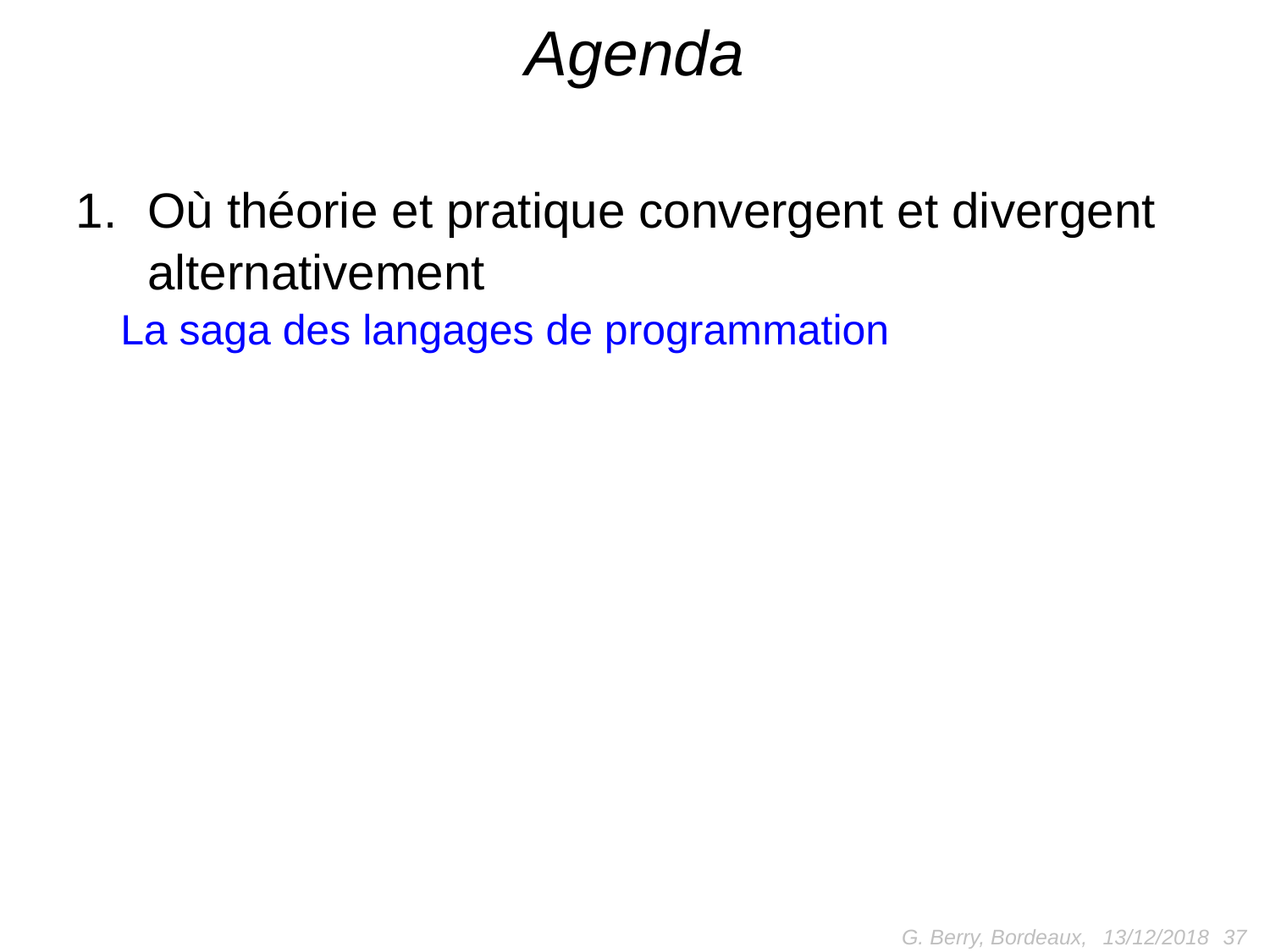

# Agenda
Où théorie et pratique convergent et divergent alternativement
La saga des langages de programmation
G. Berry, Bordeaux,
37
13/12/2018